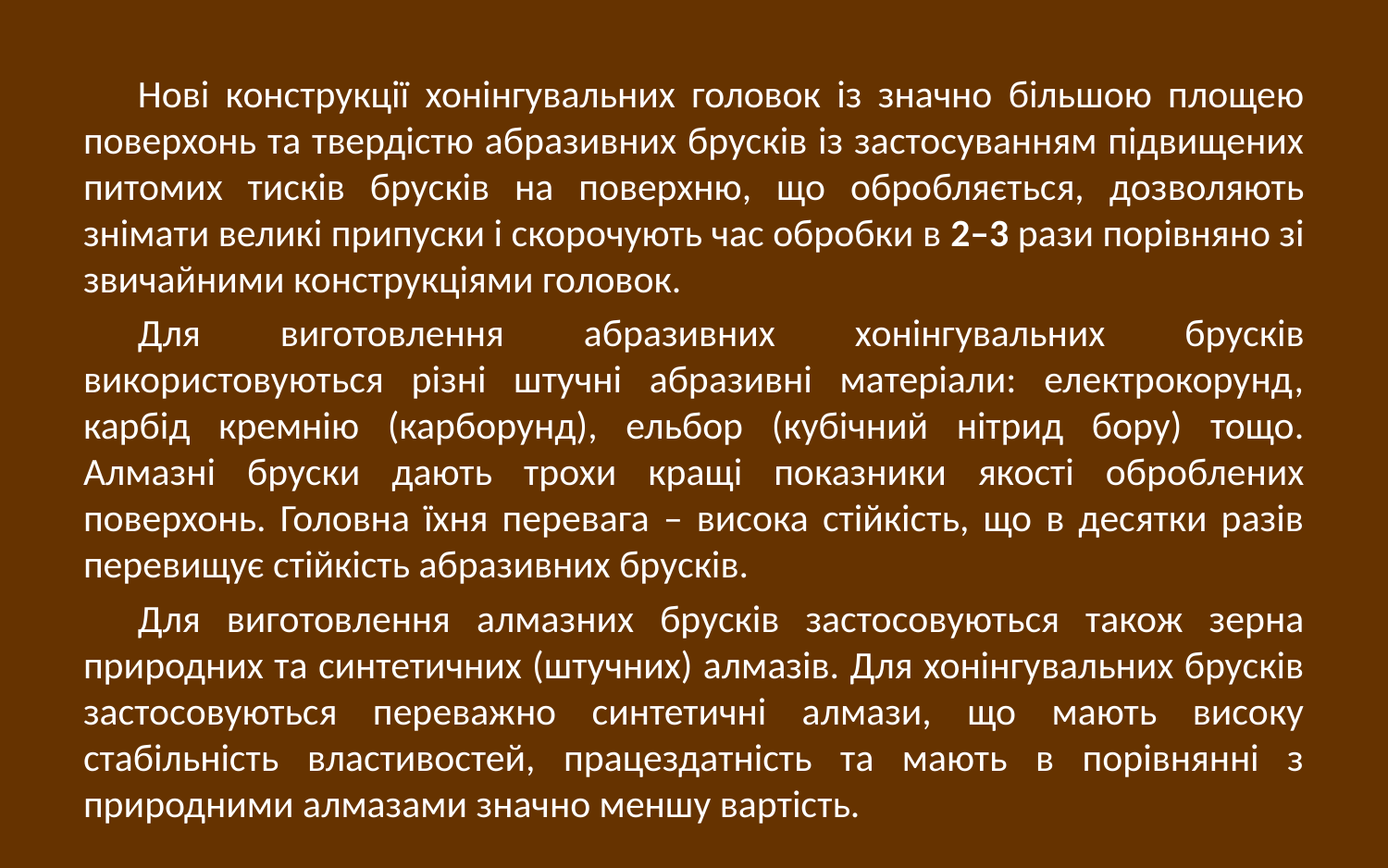

Нові конструкції хонінгувальних головок із значно більшою площею поверхонь та твердістю абразивних брусків із застосуванням підвищених питомих тисків брусків на поверхню, що обробляється, дозволяють знімати великі припуски і скорочують час обробки в 2–3 рази порівняно зі звичайними конструкціями головок.
Для виготовлення абразивних хонінгувальних брусків використовуються різні штучні абразивні матеріали: електрокорунд, карбід кремнію (карборунд), ельбор (кубічний нітрид бору) тощо. Алмазні бруски дають трохи кращі показники якості оброблених поверхонь. Головна їхня перевага – висока стійкість, що в десятки разів перевищує стійкість абразивних брусків.
Для виготовлення алмазних брусків застосовуються також зерна природних та синтетичних (штучних) алмазів. Для хонінгувальних брусків застосовуються переважно синтетичні алмази, що мають високу стабільність властивостей, працездатність та мають в порівнянні з природними алмазами значно меншу вартість.